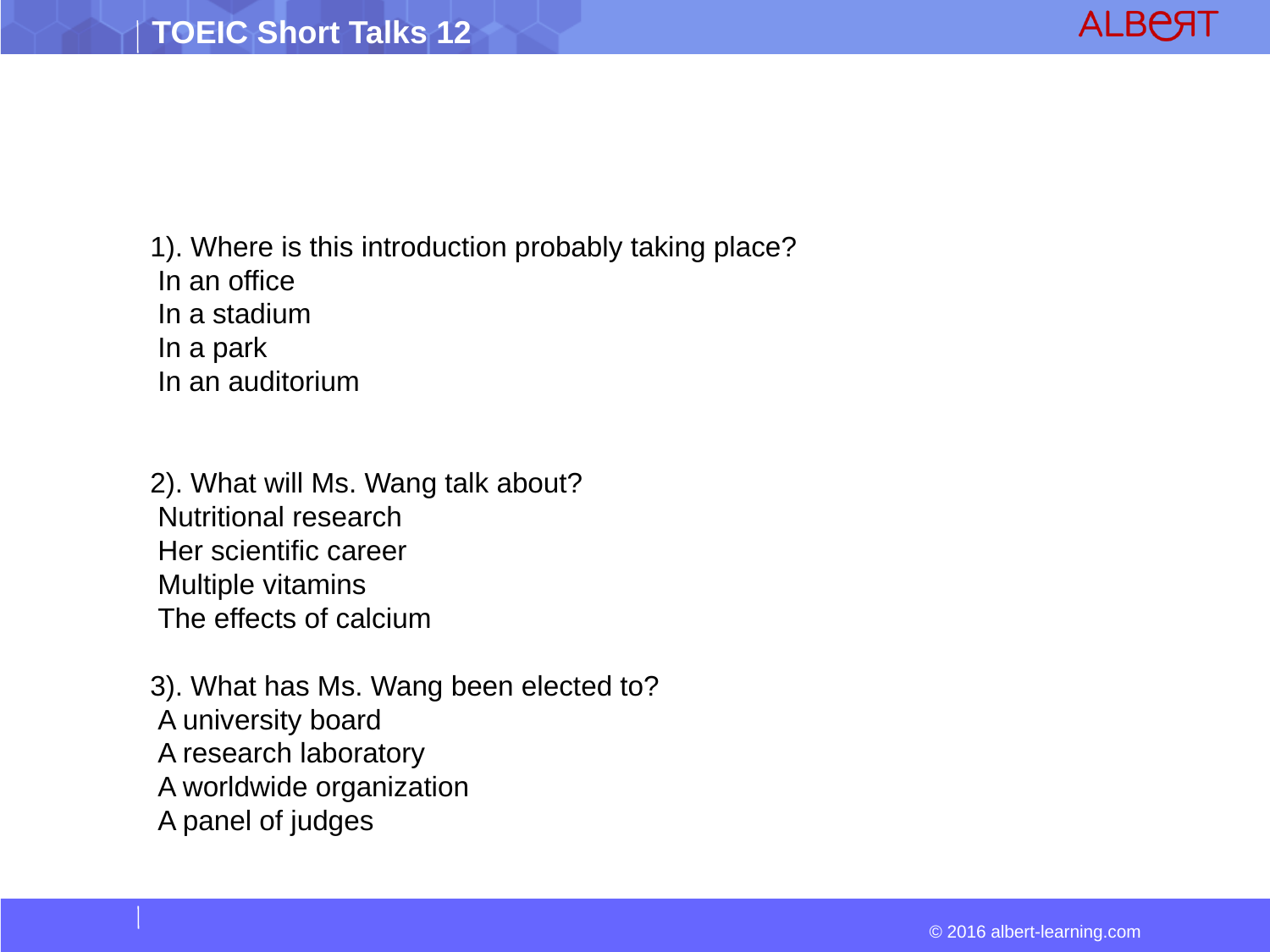

1). Where is this introduction probably taking place?
 In an office
 In a stadium
 In a park
 In an auditorium

2). What will Ms. Wang talk about?
 Nutritional research
 Her scientific career
 Multiple vitamins
 The effects of calcium
3). What has Ms. Wang been elected to?
 A university board
 A research laboratory
 A worldwide organization
 A panel of judges